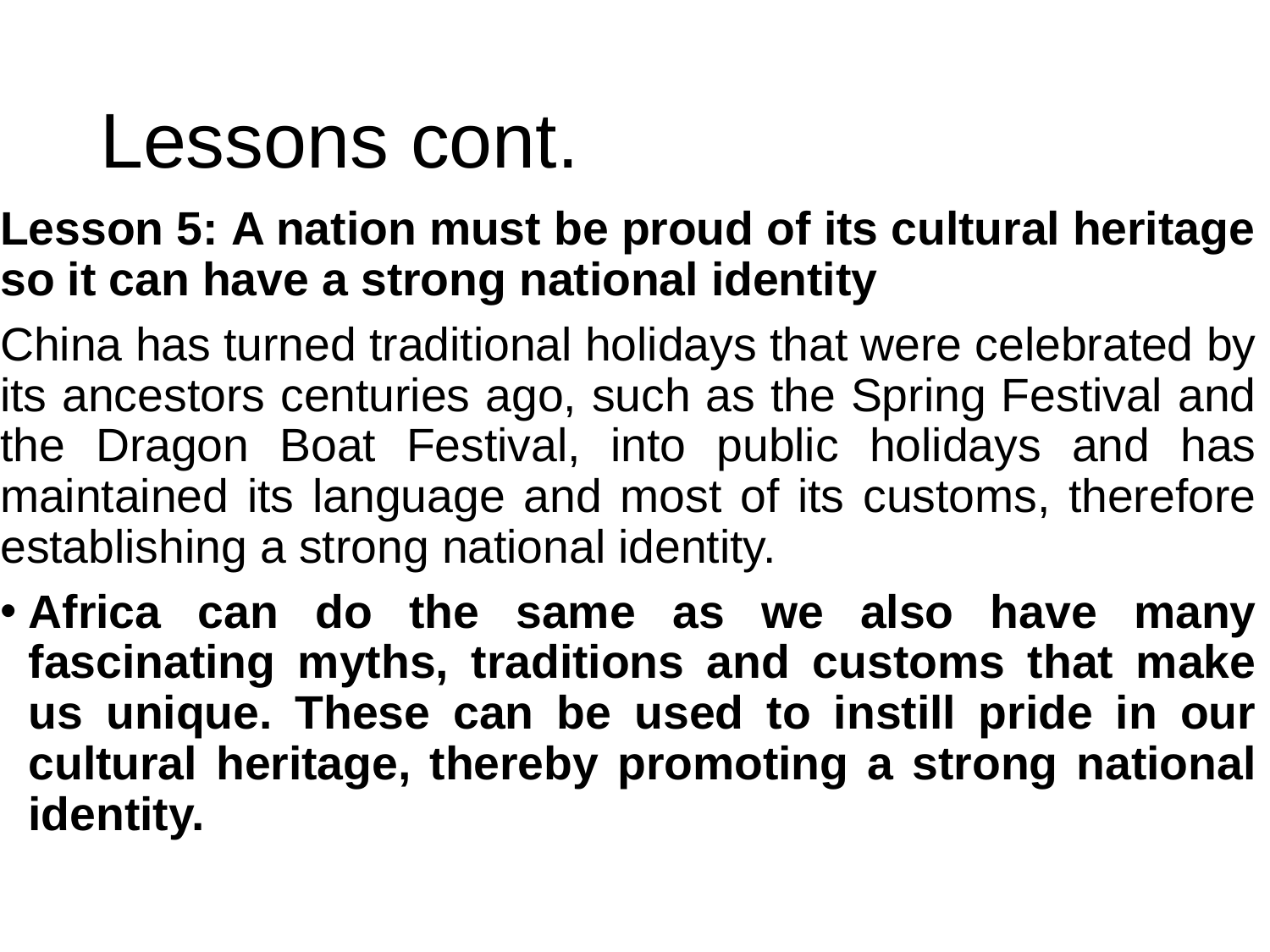

# Lessons cont.
Lesson 5: A nation must be proud of its cultural heritage so it can have a strong national identity
China has turned traditional holidays that were celebrated by its ancestors centuries ago, such as the Spring Festival and the Dragon Boat Festival, into public holidays and has maintained its language and most of its customs, therefore establishing a strong national identity.
Africa can do the same as we also have many fascinating myths, traditions and customs that make us unique. These can be used to instill pride in our cultural heritage, thereby promoting a strong national identity.